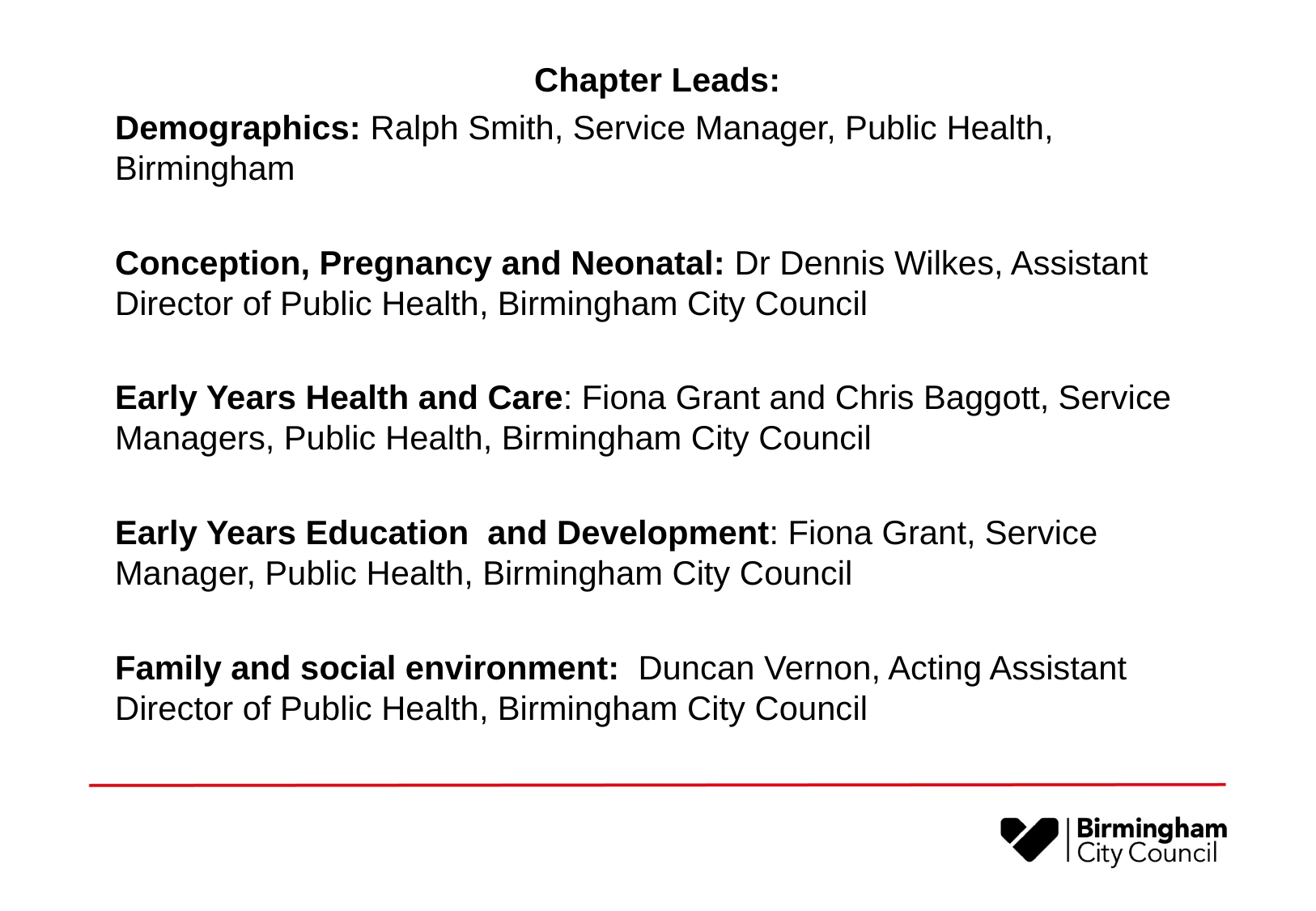

Chapter Leads:
Demographics: Ralph Smith, Service Manager, Public Health, Birmingham

Conception, Pregnancy and Neonatal: Dr Dennis Wilkes, Assistant Director of Public Health, Birmingham City Council

Early Years Health and Care: Fiona Grant and Chris Baggott, Service Managers, Public Health, Birmingham City Council

Early Years Education  and Development: Fiona Grant, Service Manager, Public Health, Birmingham City Council

Family and social environment:  Duncan Vernon, Acting Assistant Director of Public Health, Birmingham City Council